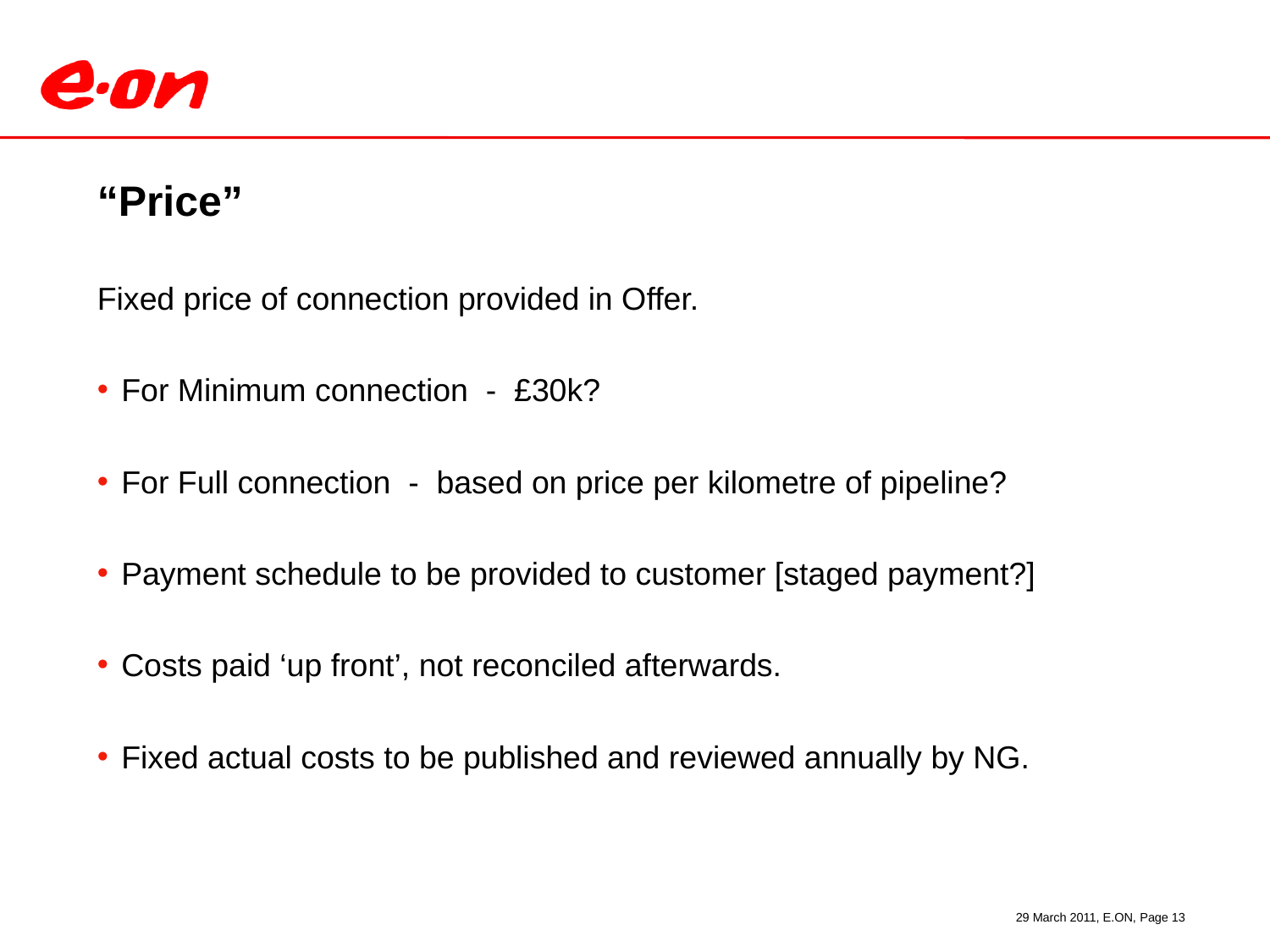

# “Price”
Fixed price of connection provided in Offer.

For Minimum connection  -  £30k?

For Full connection  -  based on price per kilometre of pipeline?

Payment schedule to be provided to customer [staged payment?]

Costs paid ‘up front’, not reconciled afterwards.

Fixed actual costs to be published and reviewed annually by NG.

29 March 2011, E.ON, Page 13